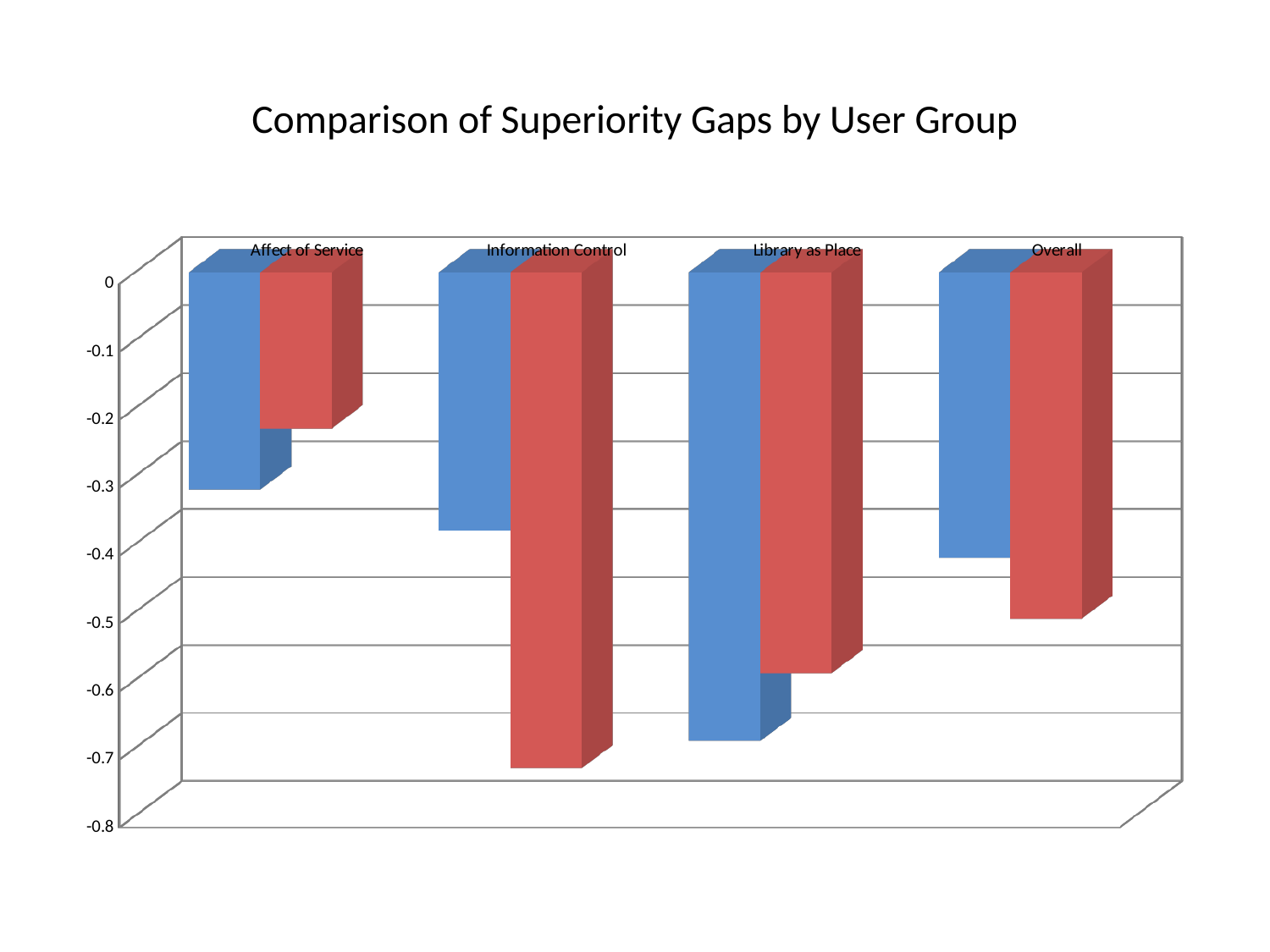

# Comparison of Superiority Gaps by User Group

[unsupported chart]